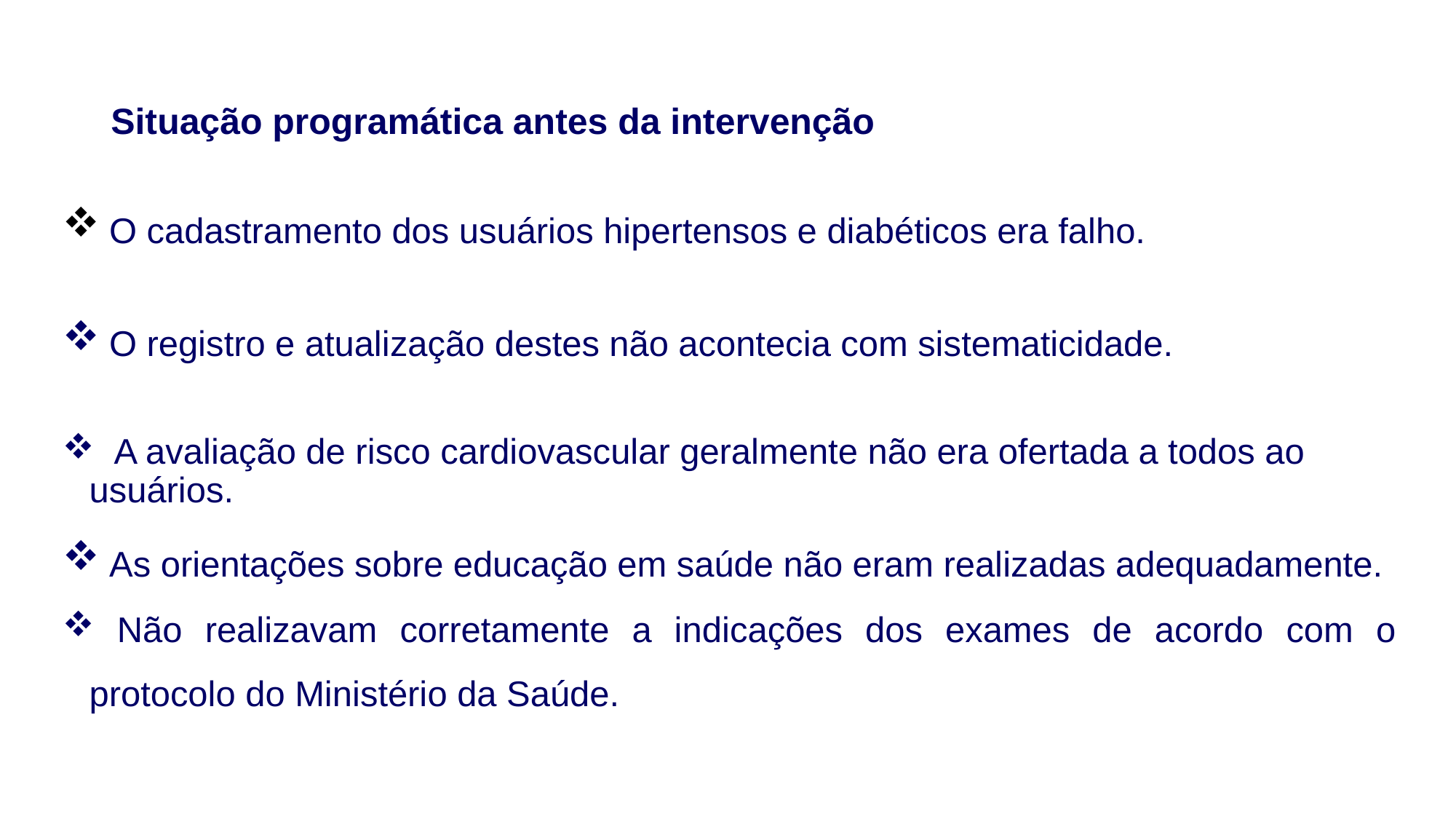

# Situação programática antes da intervenção
 O cadastramento dos usuários hipertensos e diabéticos era falho.

 O registro e atualização destes não acontecia com sistematicidade.

  A avaliação de risco cardiovascular geralmente não era ofertada a todos ao usuários.
 As orientações sobre educação em saúde não eram realizadas adequadamente.
 Não realizavam corretamente a indicações dos exames de acordo com o protocolo do Ministério da Saúde.